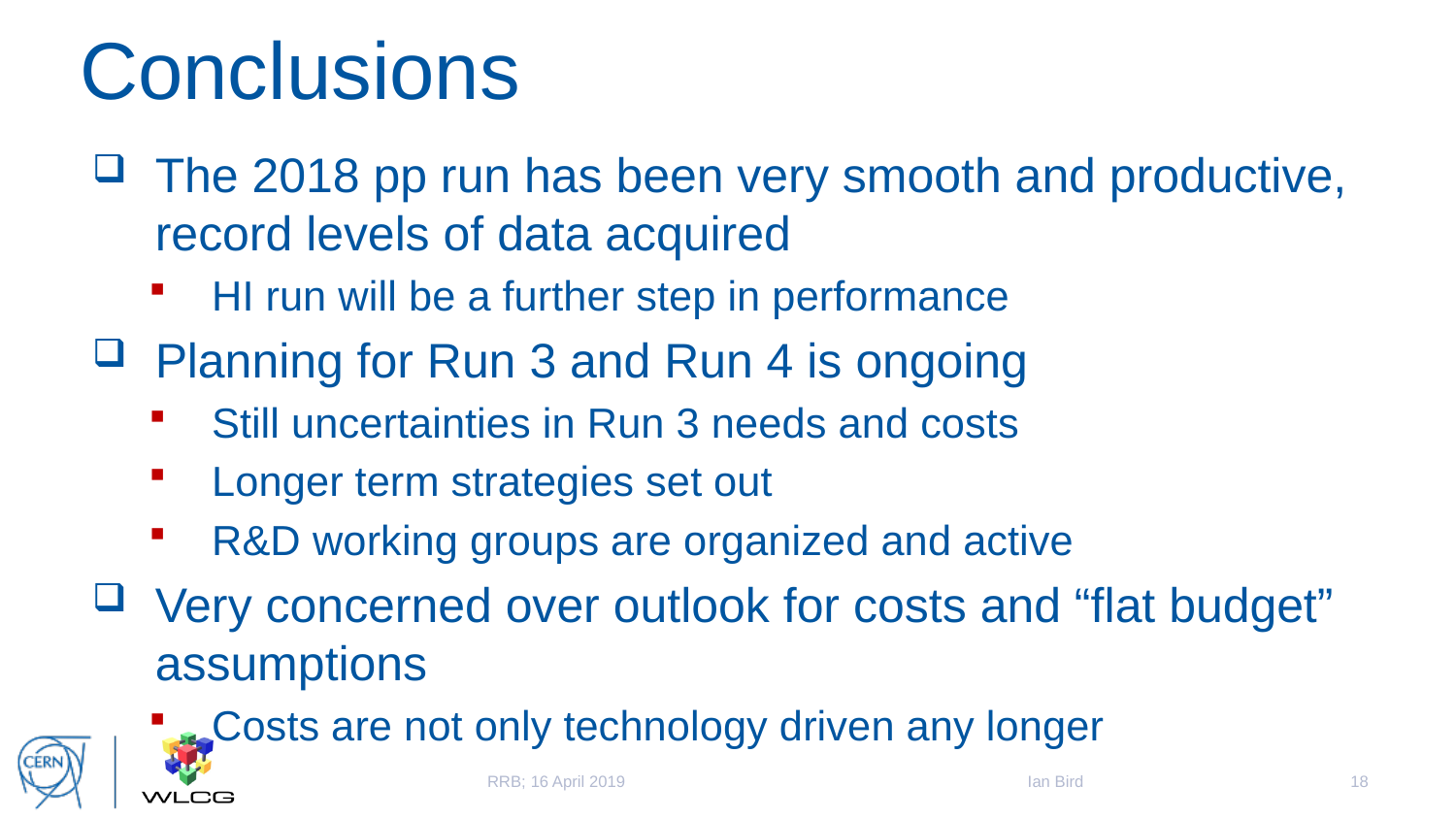

# Conclusions
The 2018 pp run has been very smooth and productive, record levels of data acquired
HI run will be a further step in performance
Planning for Run 3 and Run 4 is ongoing
Still uncertainties in Run 3 needs and costs
Longer term strategies set out
R&D working groups are organized and active
Very concerned over outlook for costs and “flat budget” assumptions
Costs are not only technology driven any longer

Ian Bird
18
RRB; 16 April 2019